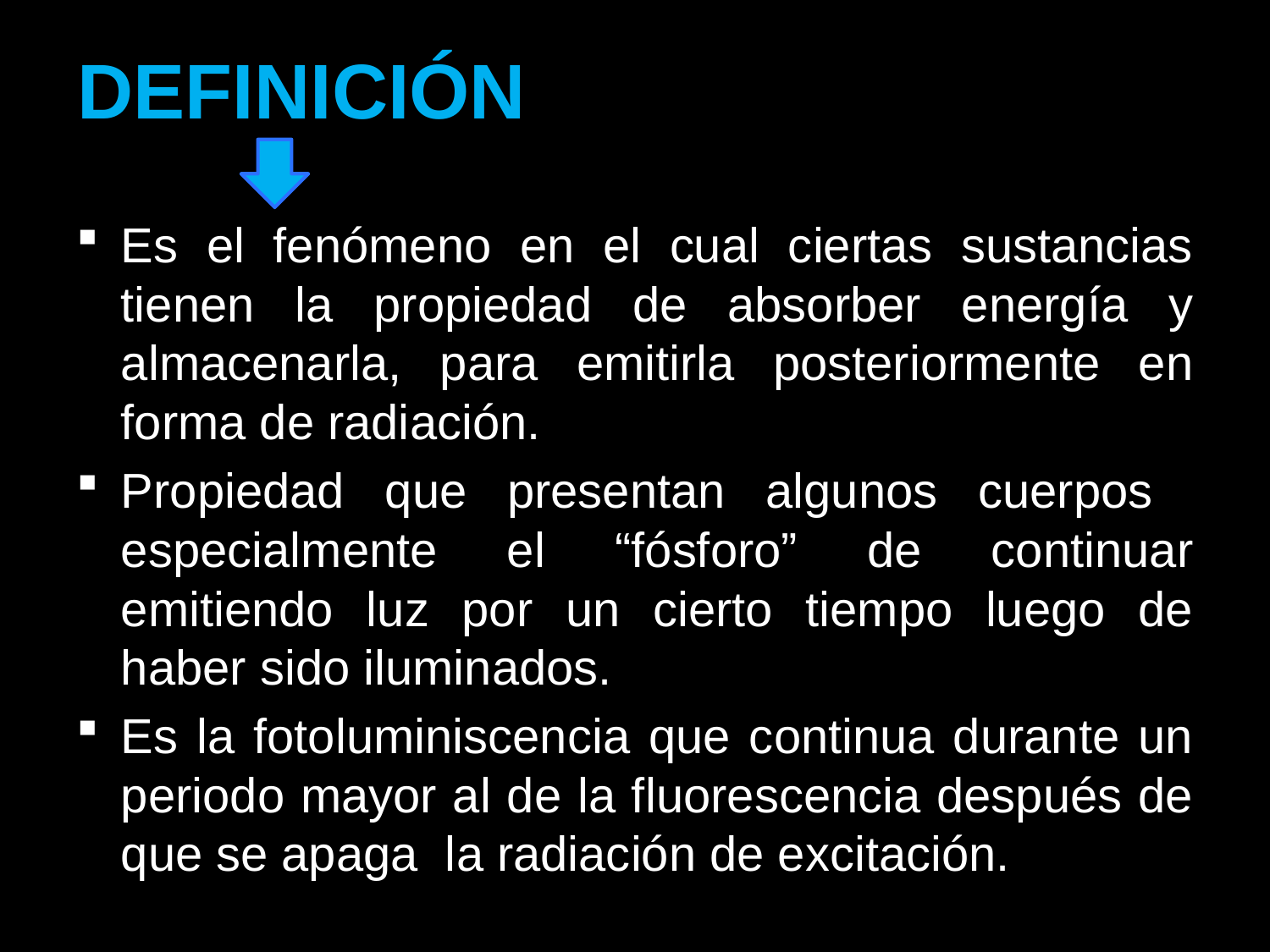

# DEFINICIÓN

Es el fenómeno en el cual ciertas sustancias tienen la propiedad de absorber energía y almacenarla, para emitirla posteriormente en forma de radiación.
Propiedad que presentan algunos cuerpos  especialmente el “fósforo” de continuar emitiendo luz por un cierto tiempo luego de haber sido iluminados.
Es la fotoluminiscencia que continua durante un periodo mayor al de la fluorescencia después de que se apaga  la radiación de excitación.